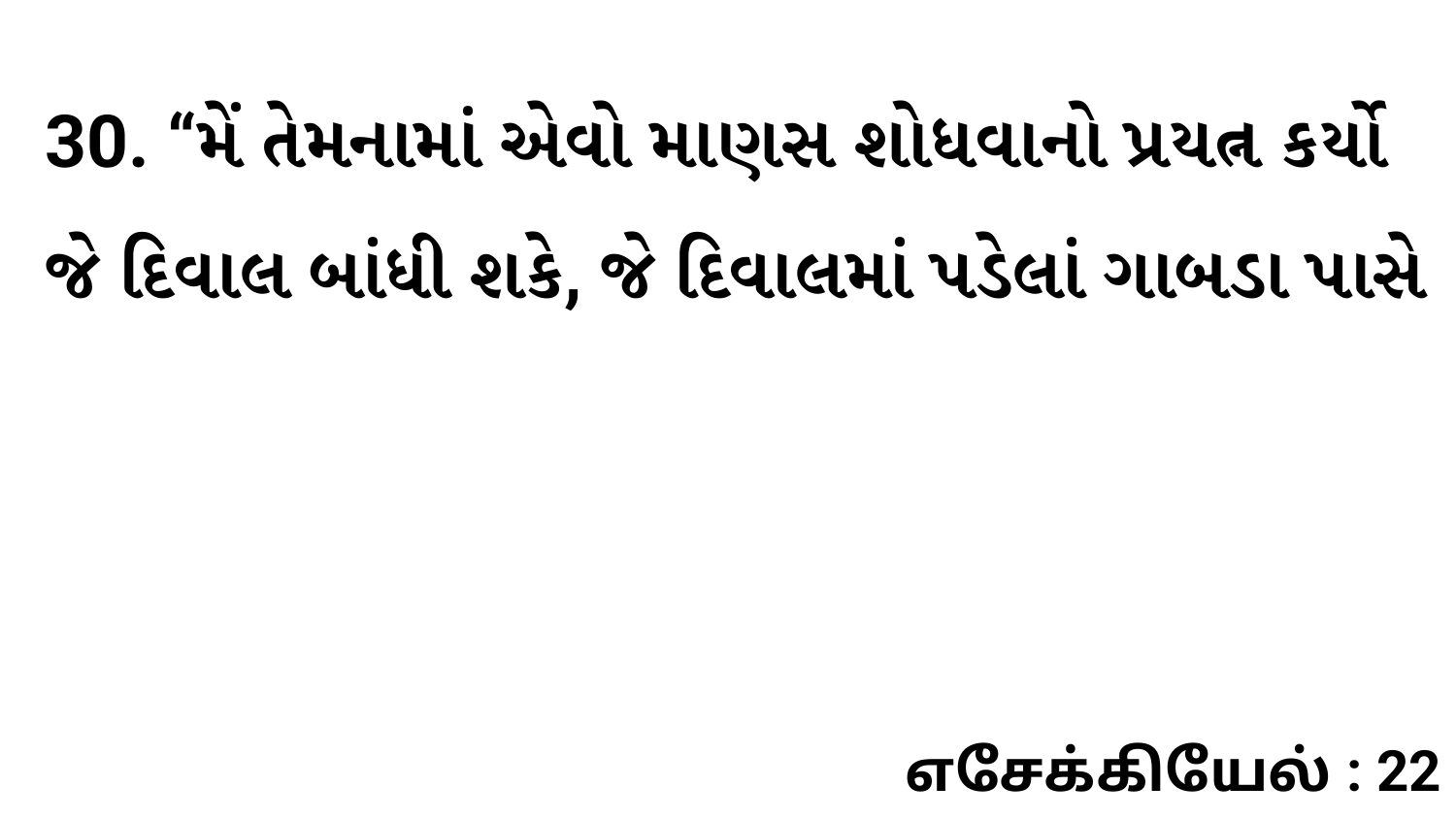

30. “મેં તેમનામાં એવો માણસ શોધવાનો પ્રયત્ન કર્યો જે દિવાલ બાંધી શકે, જે દિવાલમાં પડેલાં ગાબડા પાસે
எசேக்கியேல் : 22